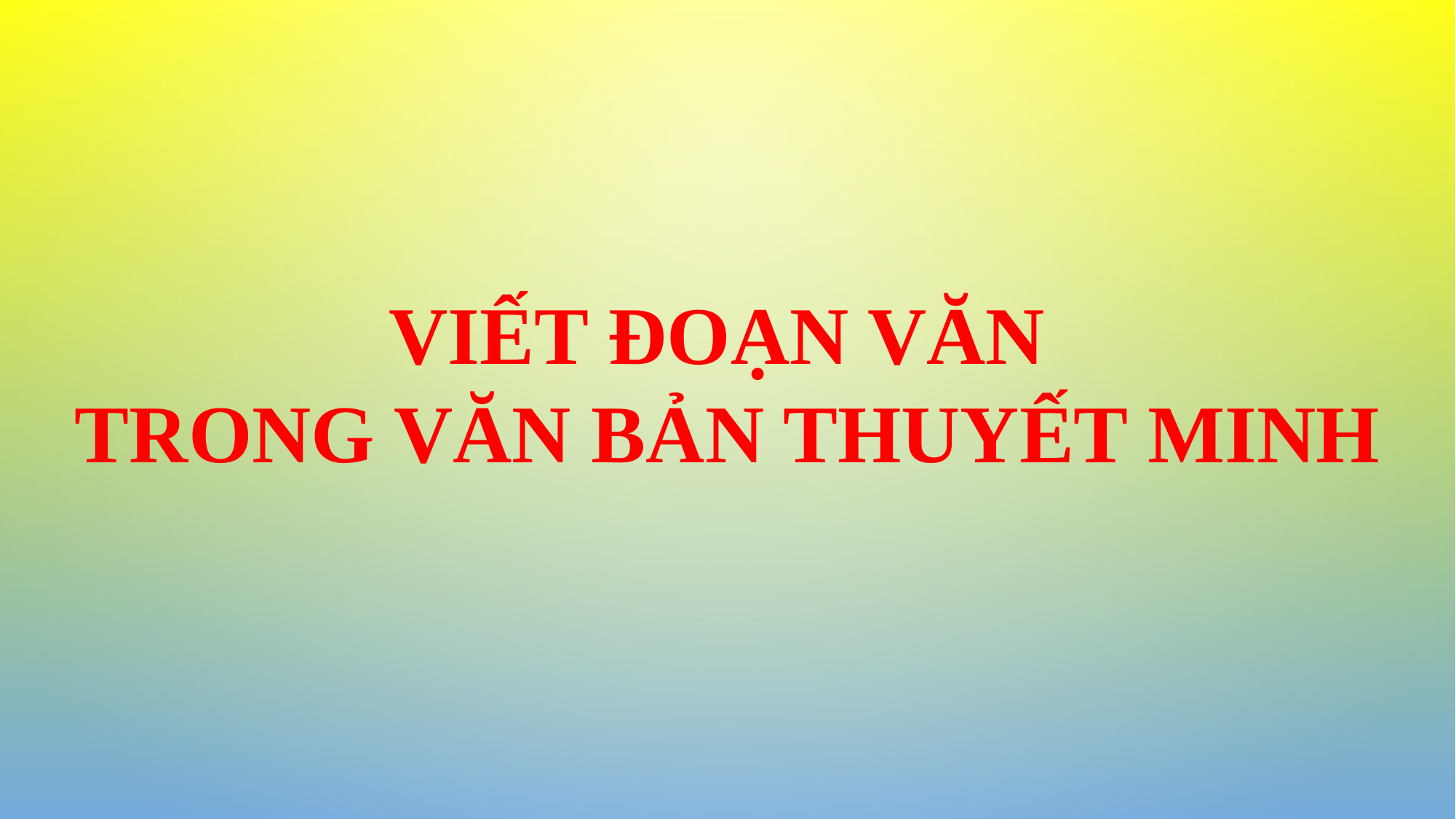

VIẾT ĐOẠN VĂN
TRONG VĂN BẢN THUYẾT MINH